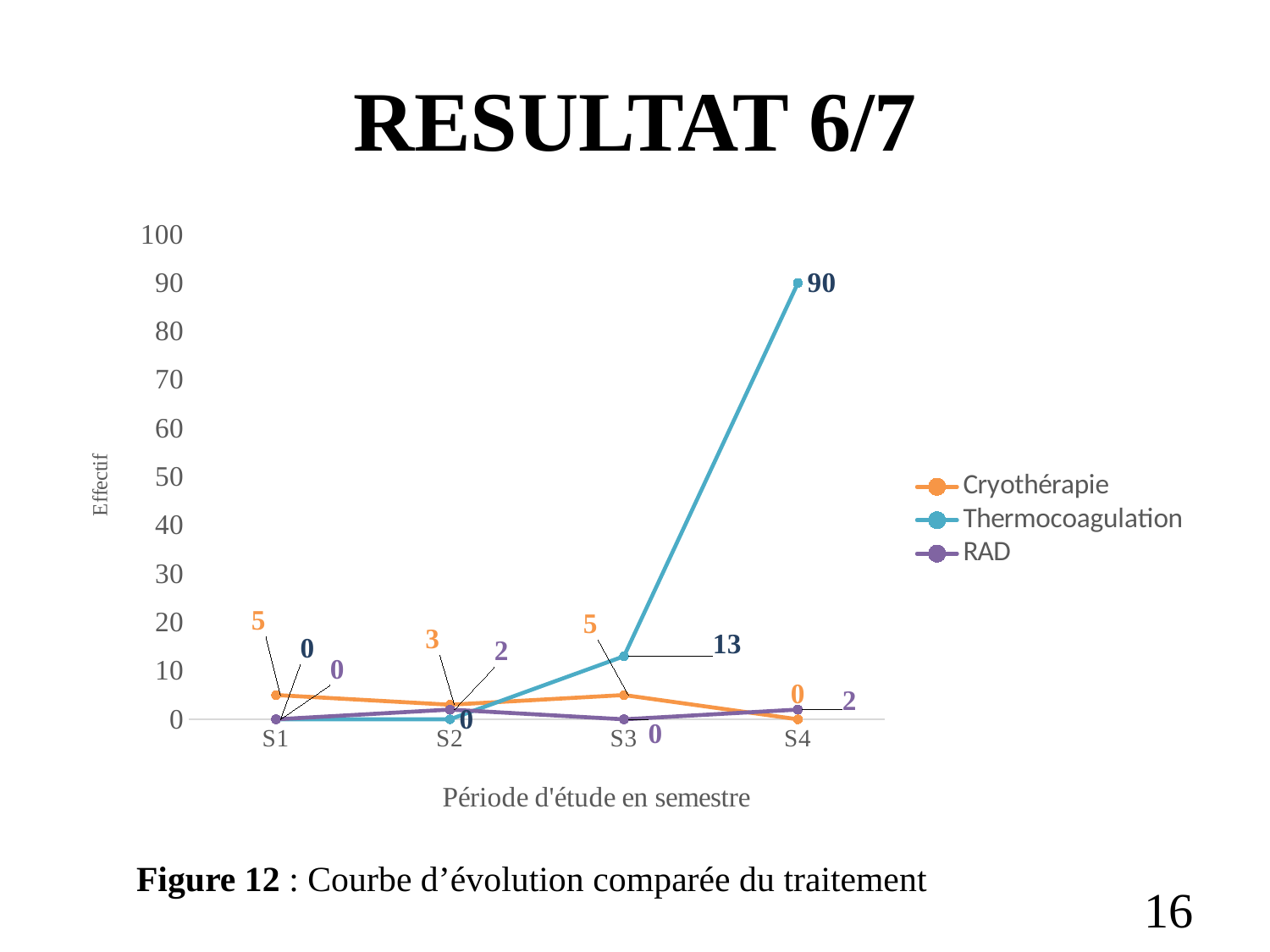

# RESULTAT 6/7

### Chart

| Category | Cryothérapie | Thermocoagulation | RAD |
|---|---|---|---|
| S1 | 5.0 | 0.0 | 0.0 |
| S2 | 3.0 | 0.0 | 2.0 |
| S3 | 5.0 | 13.0 | 0.0 |
| S4 | 0.0 | 90.0 | 2.0 |
 Figure 12 : Courbe d’évolution comparée du traitement
16